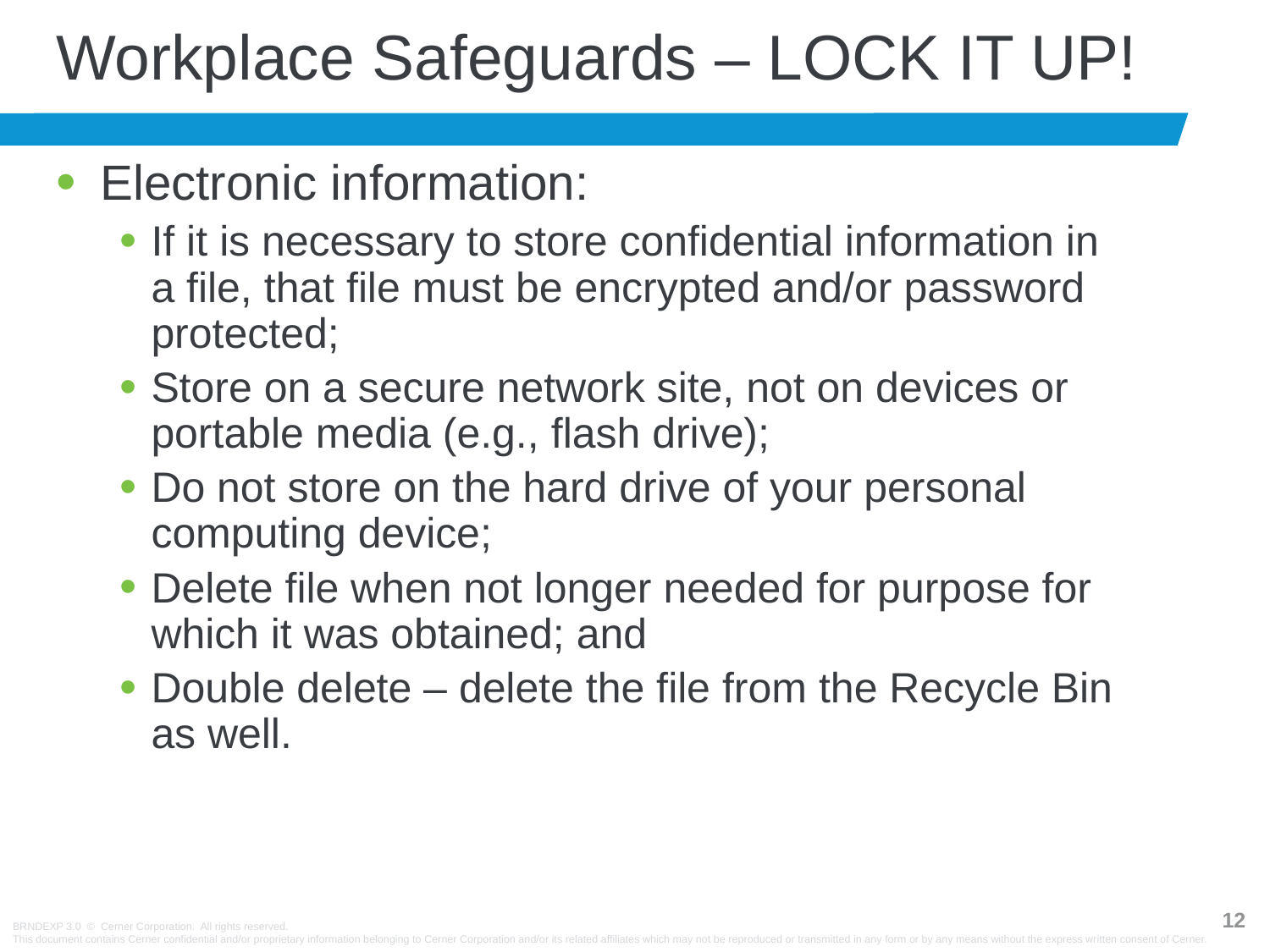

# Workplace Safeguards – LOCK IT UP!
Electronic information:
If it is necessary to store confidential information in a file, that file must be encrypted and/or password protected;
Store on a secure network site, not on devices or portable media (e.g., flash drive);
Do not store on the hard drive of your personal computing device;
Delete file when not longer needed for purpose for which it was obtained; and
Double delete – delete the file from the Recycle Bin as well.

12
BRNDEXP 3.0  ©  Cerner Corporation.  All rights reserved.
This document contains Cerner confidential and/or proprietary information belonging to Cerner Corporation and/or its related affiliates which may not be reproduced or transmitted in any form or by any means without the express written consent of Cerner.